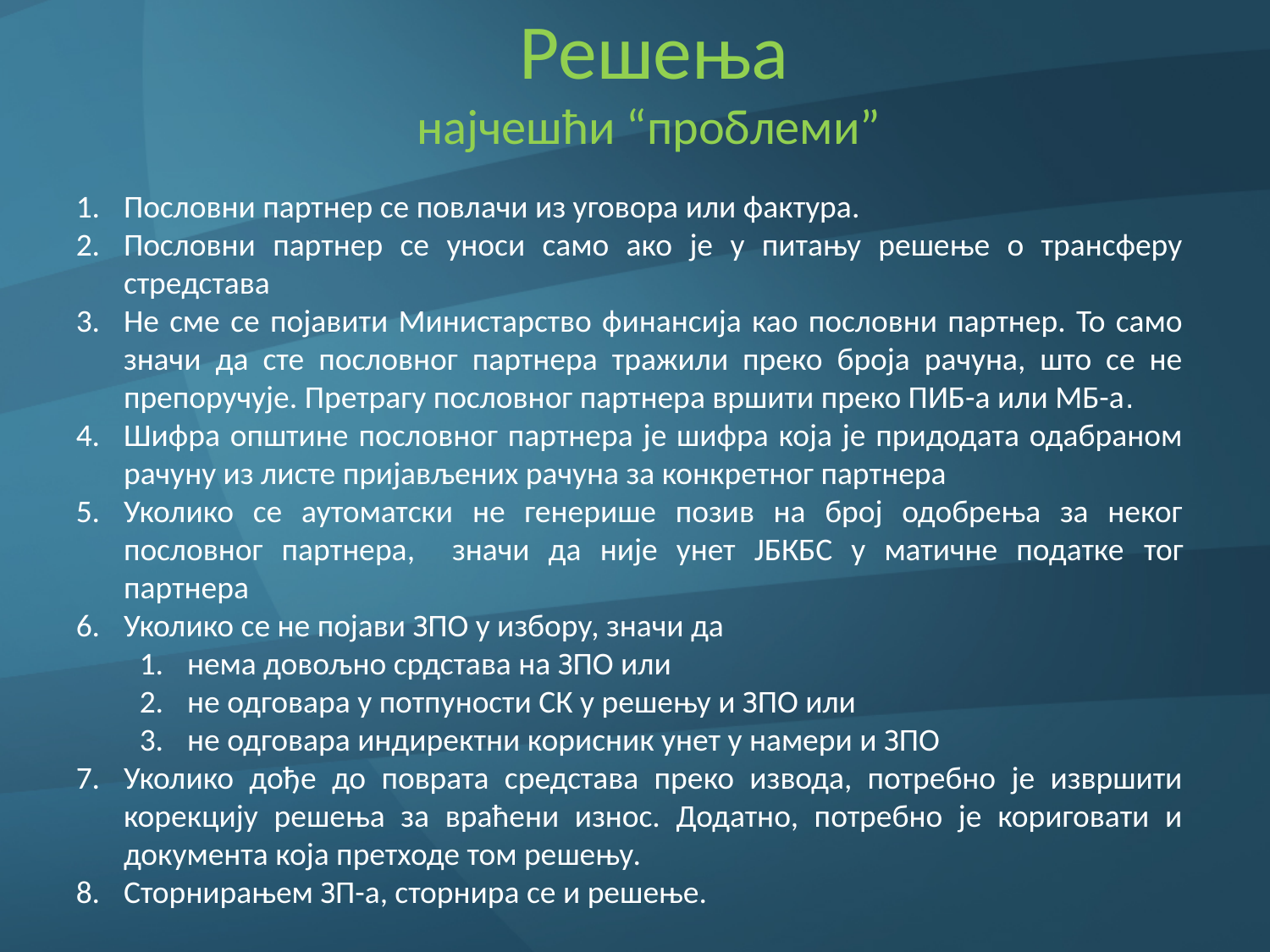

# Решења најчешћи “проблеми”
Пословни партнер се повлачи из уговора или фактура.
Пословни партнер се уноси само ако је у питању решење о трансферу стредстава
Не сме се појавити Министарство финансија као пословни партнер. То само значи да сте пословног партнера тражили преко броја рачуна, што се не препоручује. Претрагу пословног партнера вршити преко ПИБ-а или МБ-а.
Шифра општине пословног партнера је шифра која је придодата одабраном рачуну из листе пријављених рачуна за конкретног партнера
Уколико се аутоматски не генерише позив на број одобрења за неког пословног партнера,  значи да није унет ЈБКБС у матичне податке тог партнера
Уколико се не појави ЗПО у избору, значи да
нема довољно срдстава на ЗПО или
не одговара у потпуности СК у решењу и ЗПО или
не одговара индиректни корисник унет у намери и ЗПО
Уколико дође до поврата средстава преко извода, потребно је извршити корекцију решења за враћени износ. Додатно, потребно је кориговати и документа која претходе том решењу.
Сторнирањем ЗП-а, сторнира се и решење.